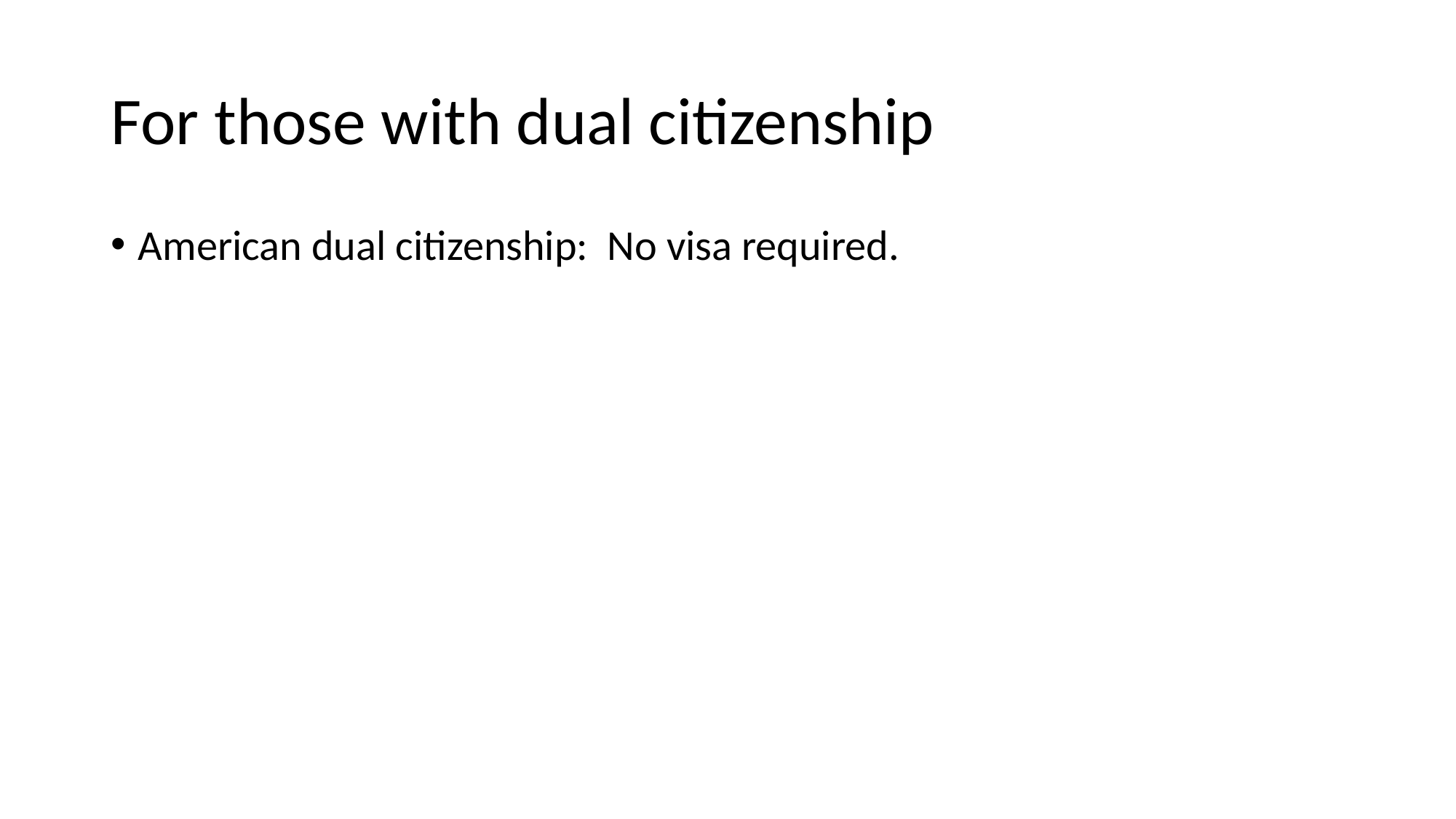

# For those with dual citizenship
American dual citizenship:  No visa required.